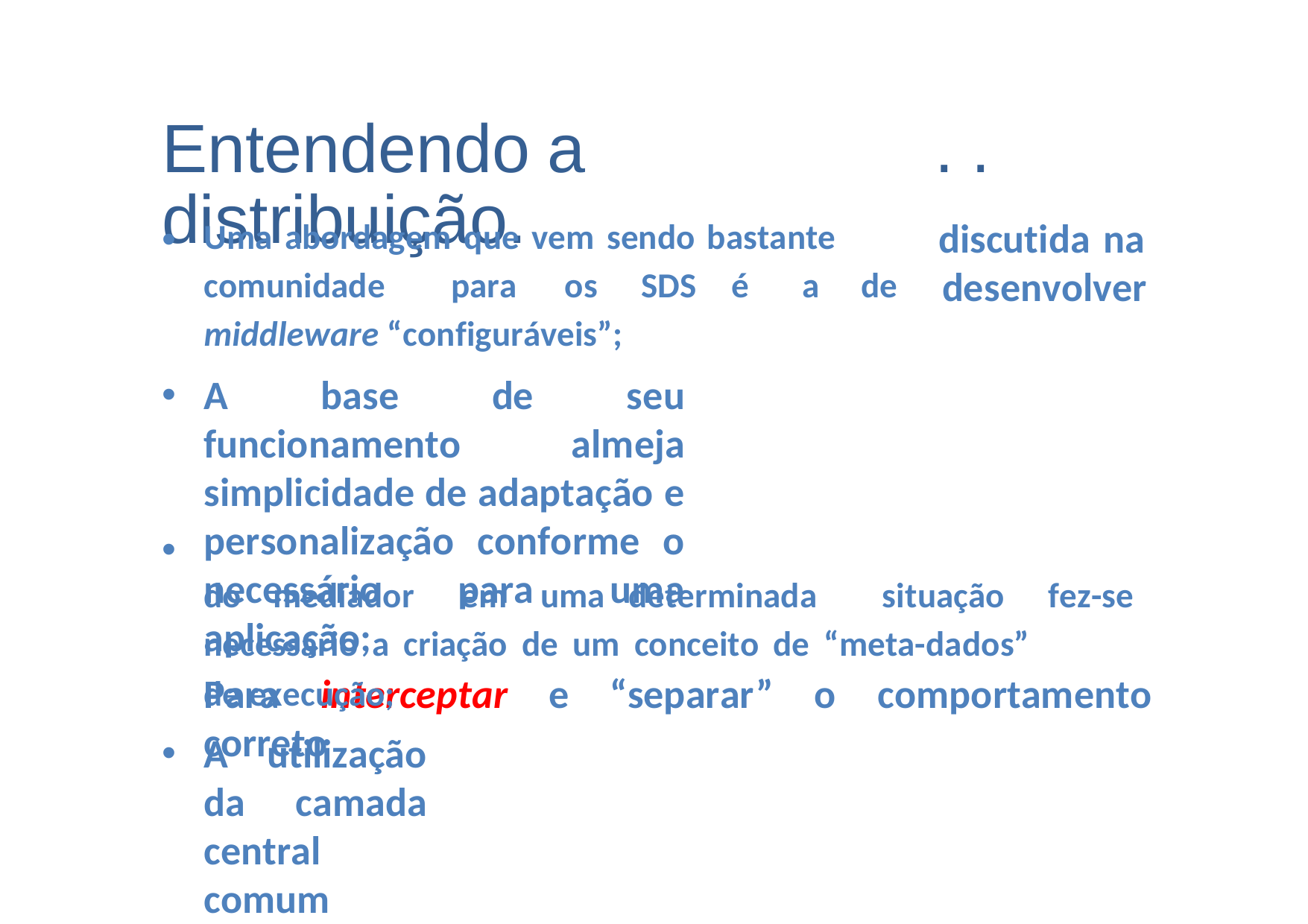

Entendendo a distribuição.
. .
discutida na desenvolver
•
Uma abordagem que vem sendo bastante
comunidade
para
os
SDS   é
a
de
middleware “configuráveis”;
A base de seu funcionamento almeja simplicidade de adaptação e personalização conforme o necessário para uma aplicação;
Para interceptar e “separar” o comportamento correto
•
•
do
mediador
em
uma  determinada
situação
fez-se
necessário a criação de um conceito de “meta-dados”
de execução;
A utilização da camada central comum neste caso fica ao caso do conjunto de requisitos descrito de acordo com as características da aplicação;
•